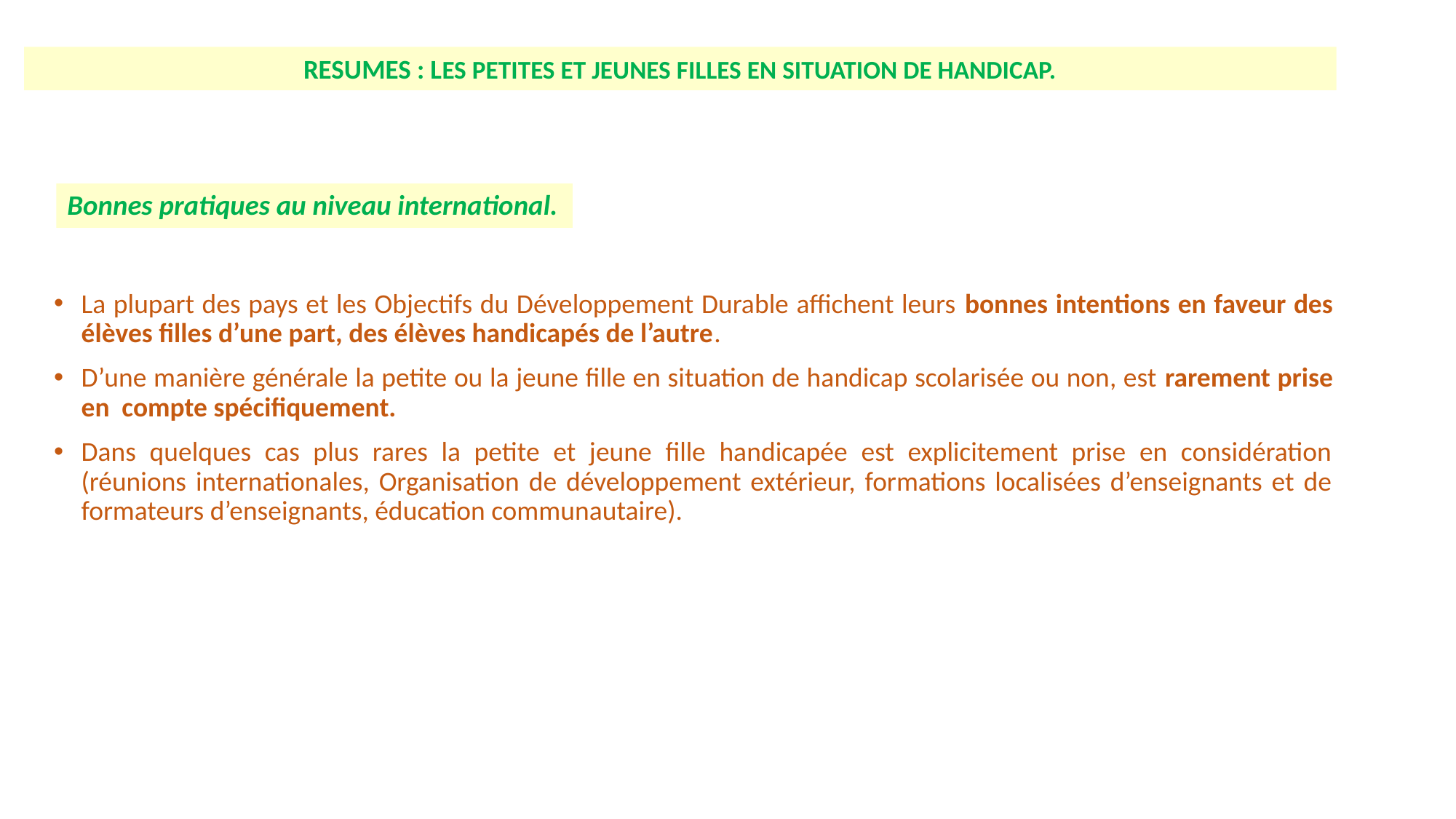

RESUMES : LES PETITES ET JEUNES FILLES EN SITUATION DE HANDICAP.

# Bonnes pratiques au niveau international.
La plupart des pays et les Objectifs du Développement Durable affichent leurs bonnes intentions en faveur des élèves filles d’une part, des élèves handicapés de l’autre.
D’une manière générale la petite ou la jeune fille en situation de handicap scolarisée ou non, est rarement prise en  compte spécifiquement.
Dans quelques cas plus rares la petite et jeune fille handicapée est explicitement prise en considération (réunions internationales, Organisation de développement extérieur, formations localisées d’enseignants et de formateurs d’enseignants, éducation communautaire).